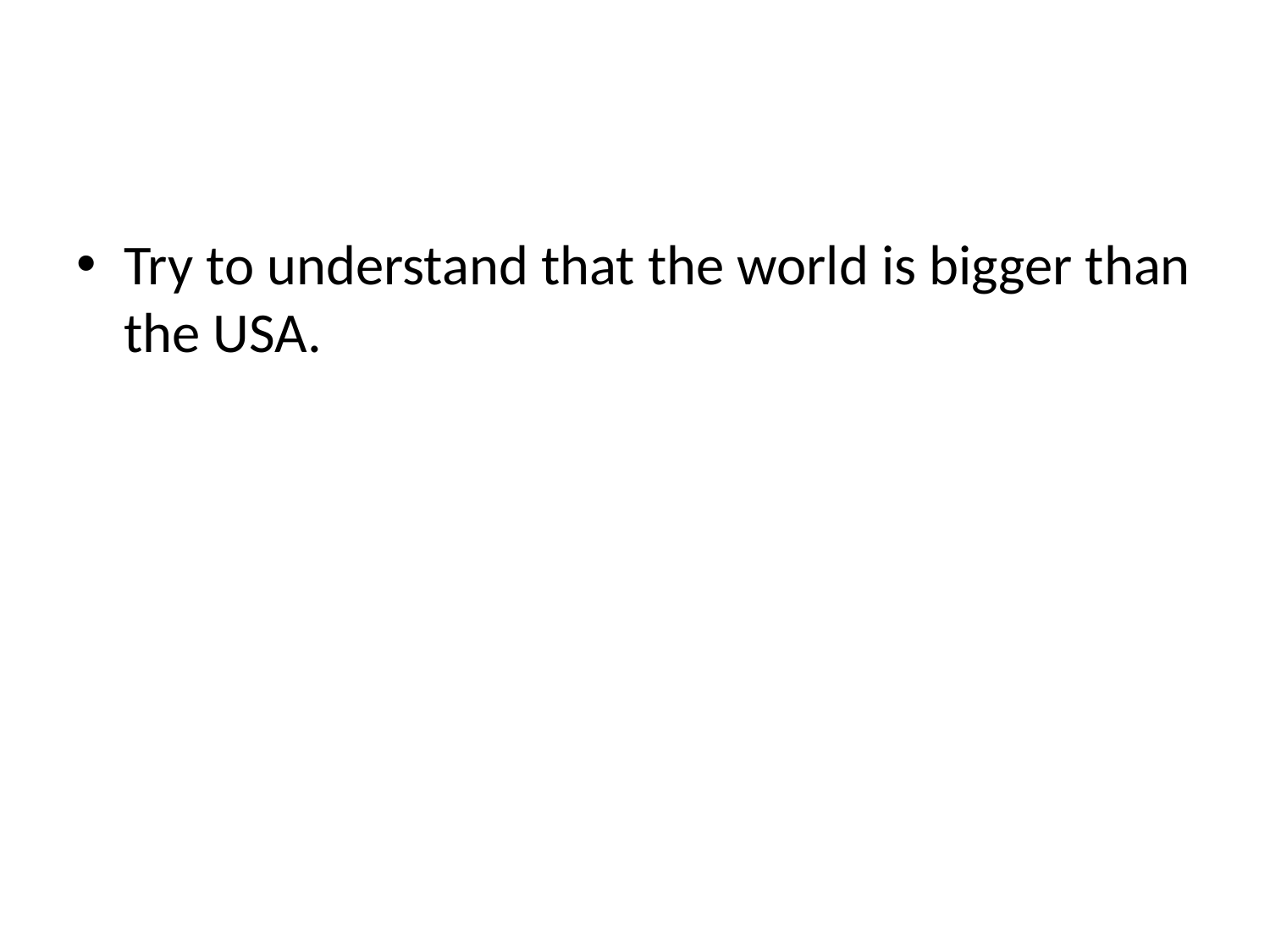

#
Try to understand that the world is bigger than the USA.